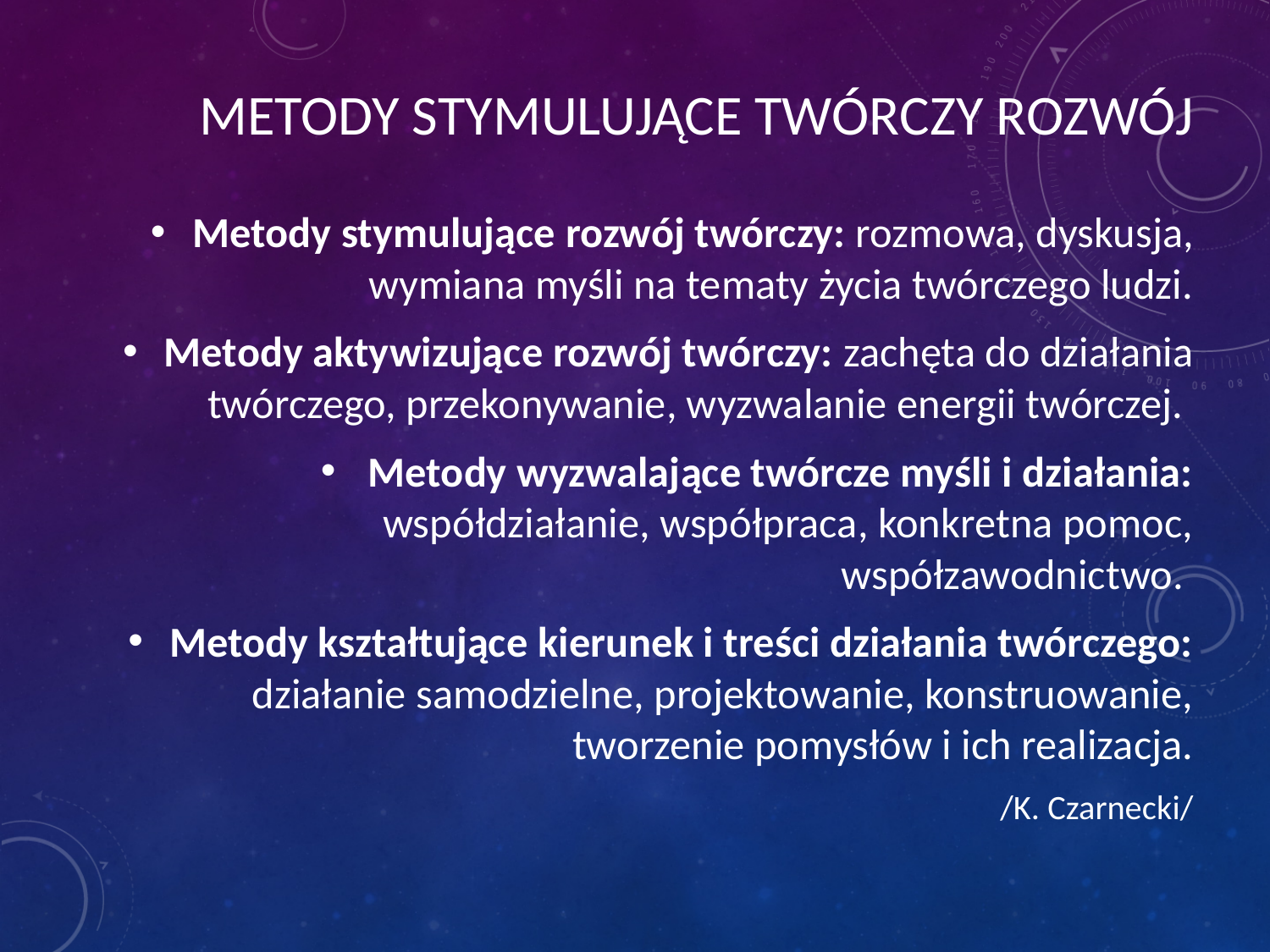

# METODY STYMULUJĄCE TWÓRCZY ROZWÓJ
Metody stymulujące rozwój twórczy: rozmowa, dyskusja, wymiana myśli na tematy życia twórczego ludzi.
Metody aktywizujące rozwój twórczy: zachęta do działania twórczego, przekonywanie, wyzwalanie energii twórczej.
Metody wyzwalające twórcze myśli i działania: współdziałanie, współpraca, konkretna pomoc, współzawodnictwo.
Metody kształtujące kierunek i treści działania twórczego: działanie samodzielne, projektowanie, konstruowanie, tworzenie pomysłów i ich realizacja.
/K. Czarnecki/